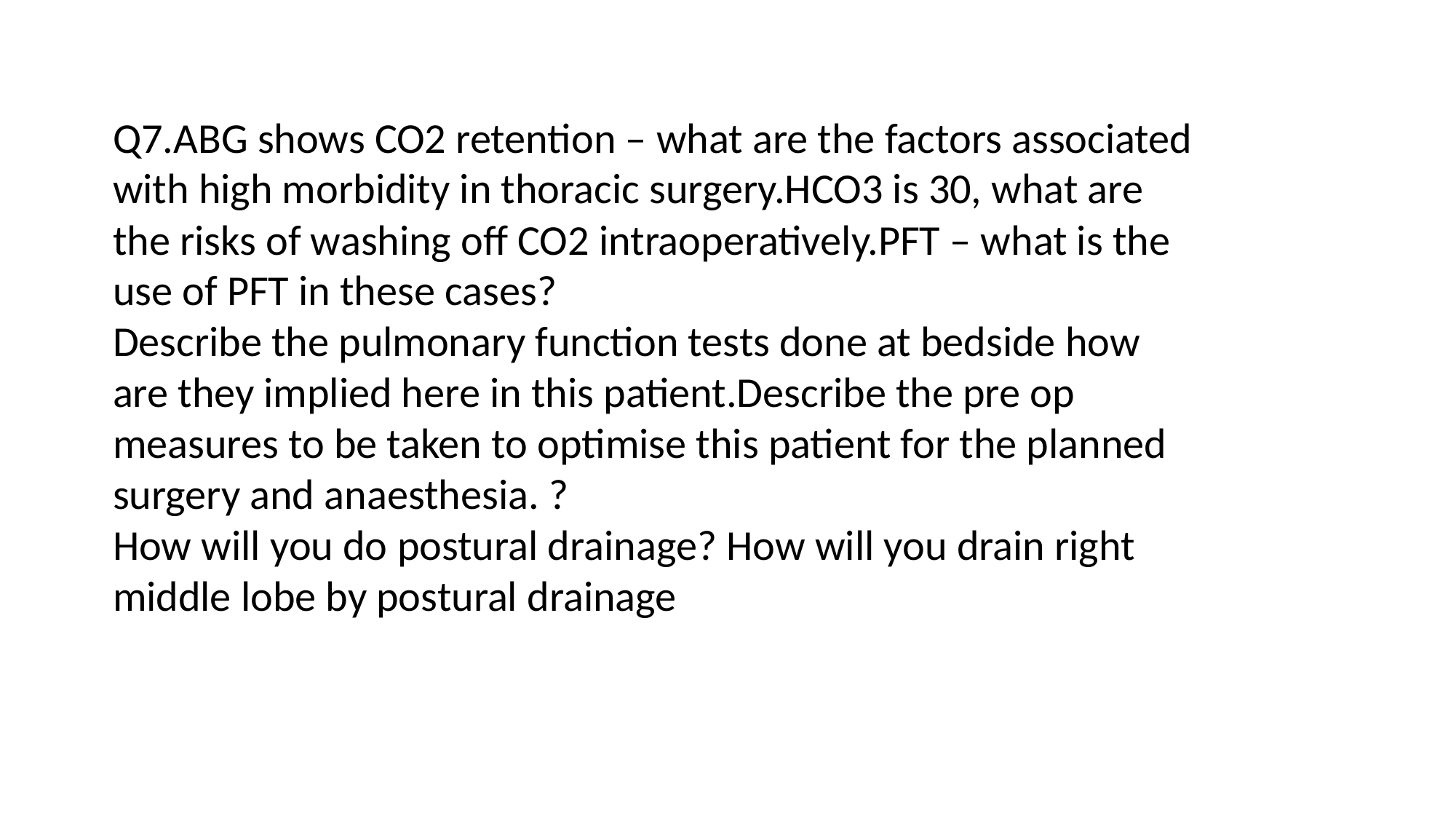

Q7.ABG shows CO2 retention – what are the factors associated with high morbidity in thoracic surgery.HCO3 is 30, what are the risks of washing off CO2 intraoperatively.PFT – what is the use of PFT in these cases?
Describe the pulmonary function tests done at bedside how are they implied here in this patient.Describe the pre op measures to be taken to optimise this patient for the planned surgery and anaesthesia. ?
How will you do postural drainage? How will you drain right middle lobe by postural drainage